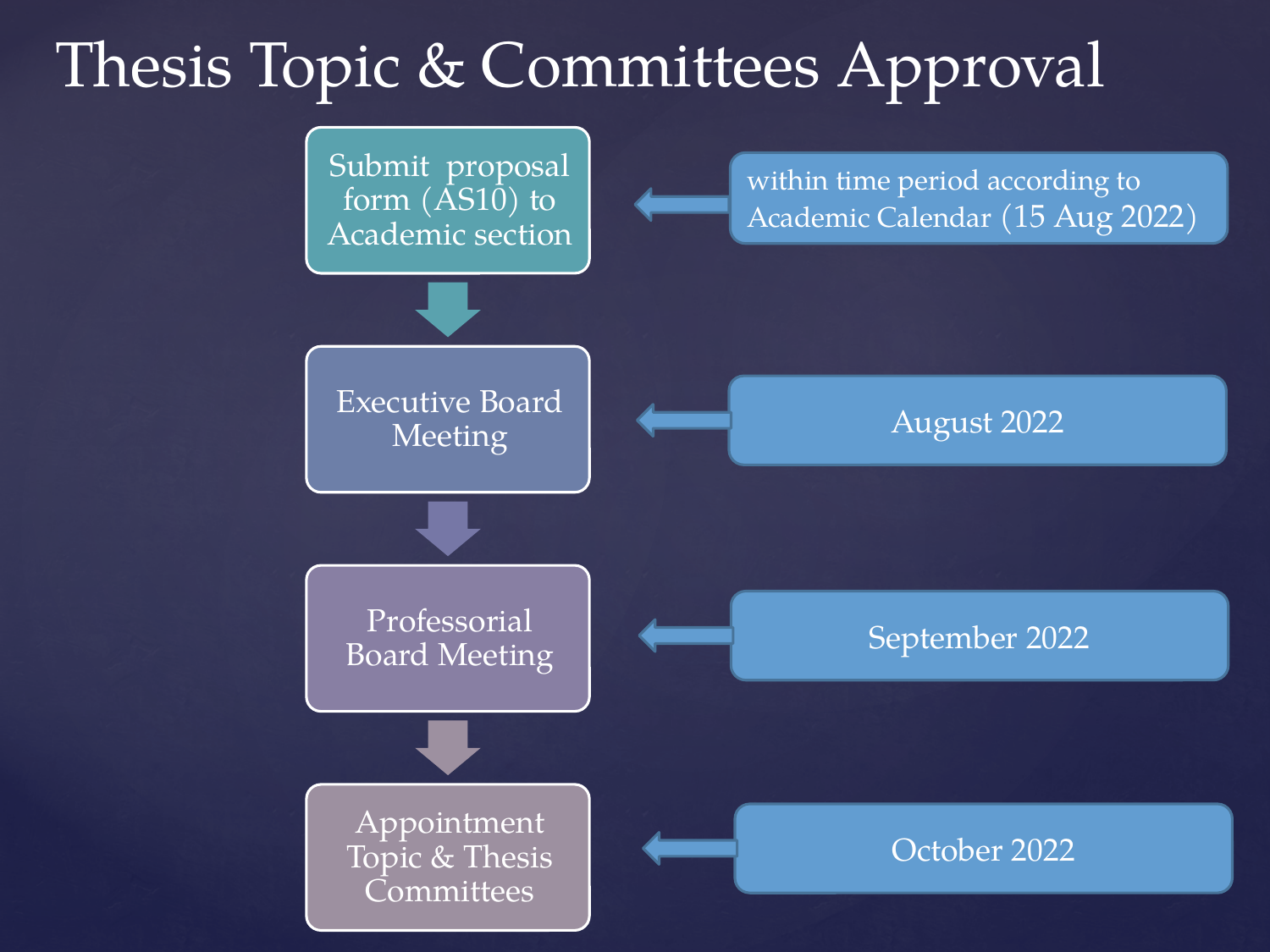

# Thesis Topic & Committees Approval
Submit  proposal form (AS10) to Academic section

Executive Board Meeting

Professorial Board Meeting

Appointment Topic & Thesis Committees
within time period according to Academic Calendar (15 Aug 2022)

August 2022

September 2022

October 2022